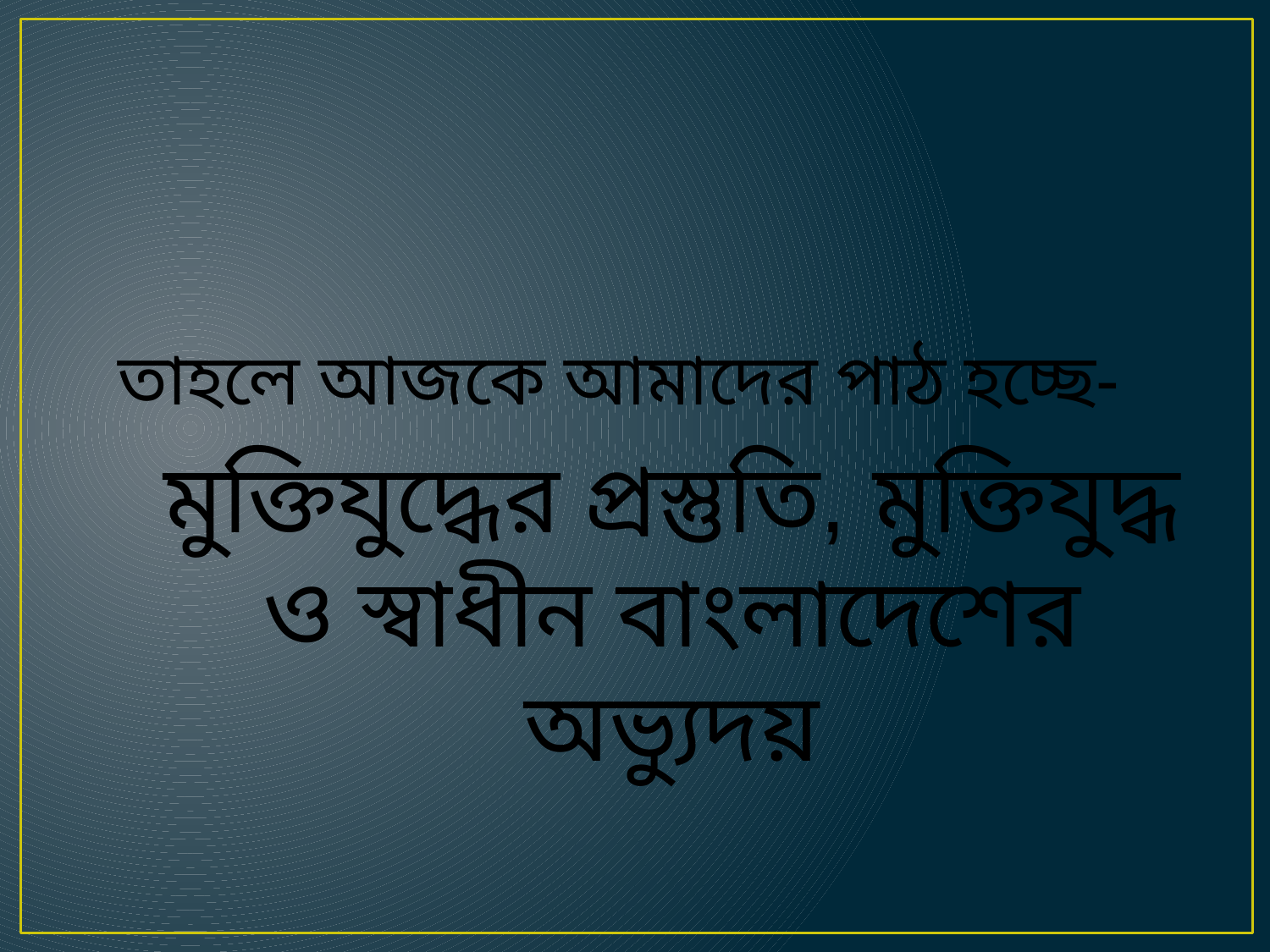

তাহলে আজকে আমাদের পাঠ হচ্ছে-
মুক্তিযুদ্ধের প্রস্তুতি, মুক্তিযুদ্ধ ও স্বাধীন বাংলাদেশের অভ্যুদয়